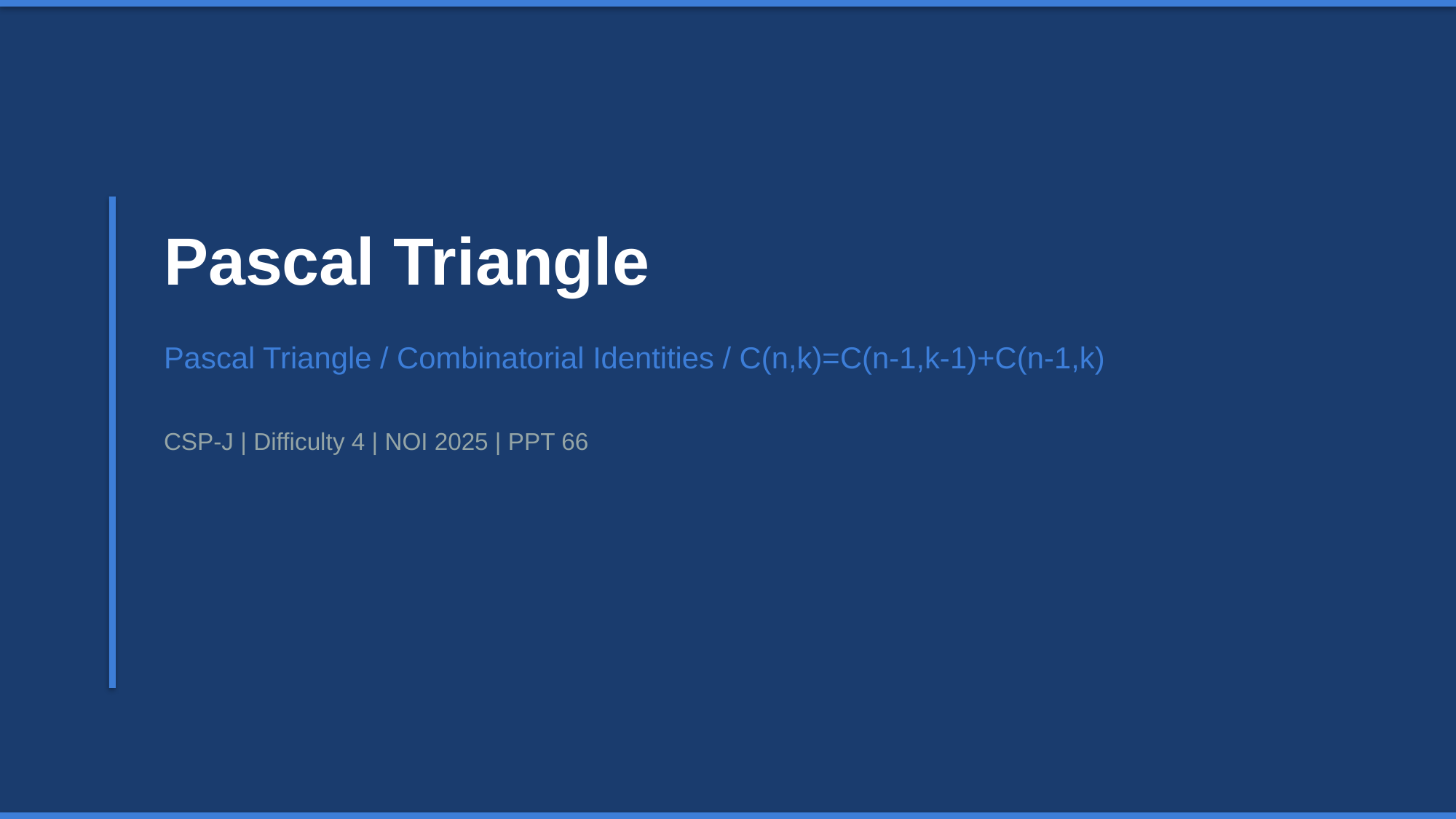

Pascal Triangle
Pascal Triangle / Combinatorial Identities / C(n,k)=C(n-1,k-1)+C(n-1,k)
CSP-J | Difficulty 4 | NOI 2025 | PPT 66